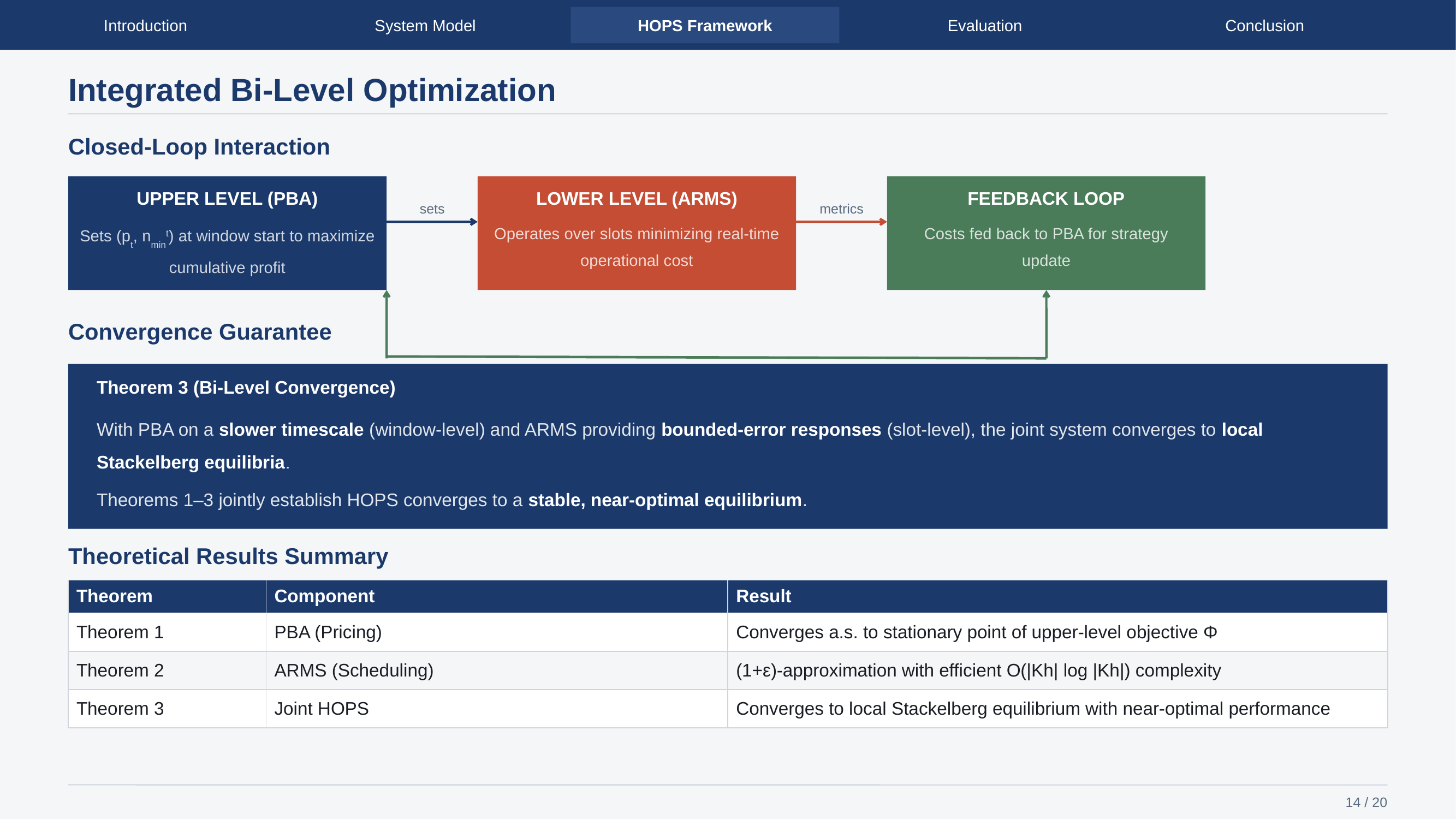

Introduction
System Model
HOPS Framework
Evaluation
Conclusion

Integrated Bi-Level Optimization

Closed-Loop Interaction

UPPER LEVEL (PBA)
LOWER LEVEL (ARMS)
FEEDBACK LOOP
sets
metrics
Sets (pt, nmint) at window start to maximize cumulative profit
Operates over slots minimizing real-time operational cost
Costs fed back to PBA for strategy update

Convergence Guarantee

Theorem 3 (Bi-Level Convergence)
With PBA on a slower timescale (window-level) and ARMS providing bounded-error responses (slot-level), the joint system converges to local Stackelberg equilibria.
Theorems 1–3 jointly establish HOPS converges to a stable, near-optimal equilibrium.
Theoretical Results Summary
| Theorem | Component | Result |
| --- | --- | --- |
| Theorem 1 | PBA (Pricing) | Converges a.s. to stationary point of upper-level objective Φ |
| Theorem 2 | ARMS (Scheduling) | (1+ε)-approximation with efficient O(|Kh| log |Kh|) complexity |
| Theorem 3 | Joint HOPS | Converges to local Stackelberg equilibrium with near-optimal performance |

14 / 20